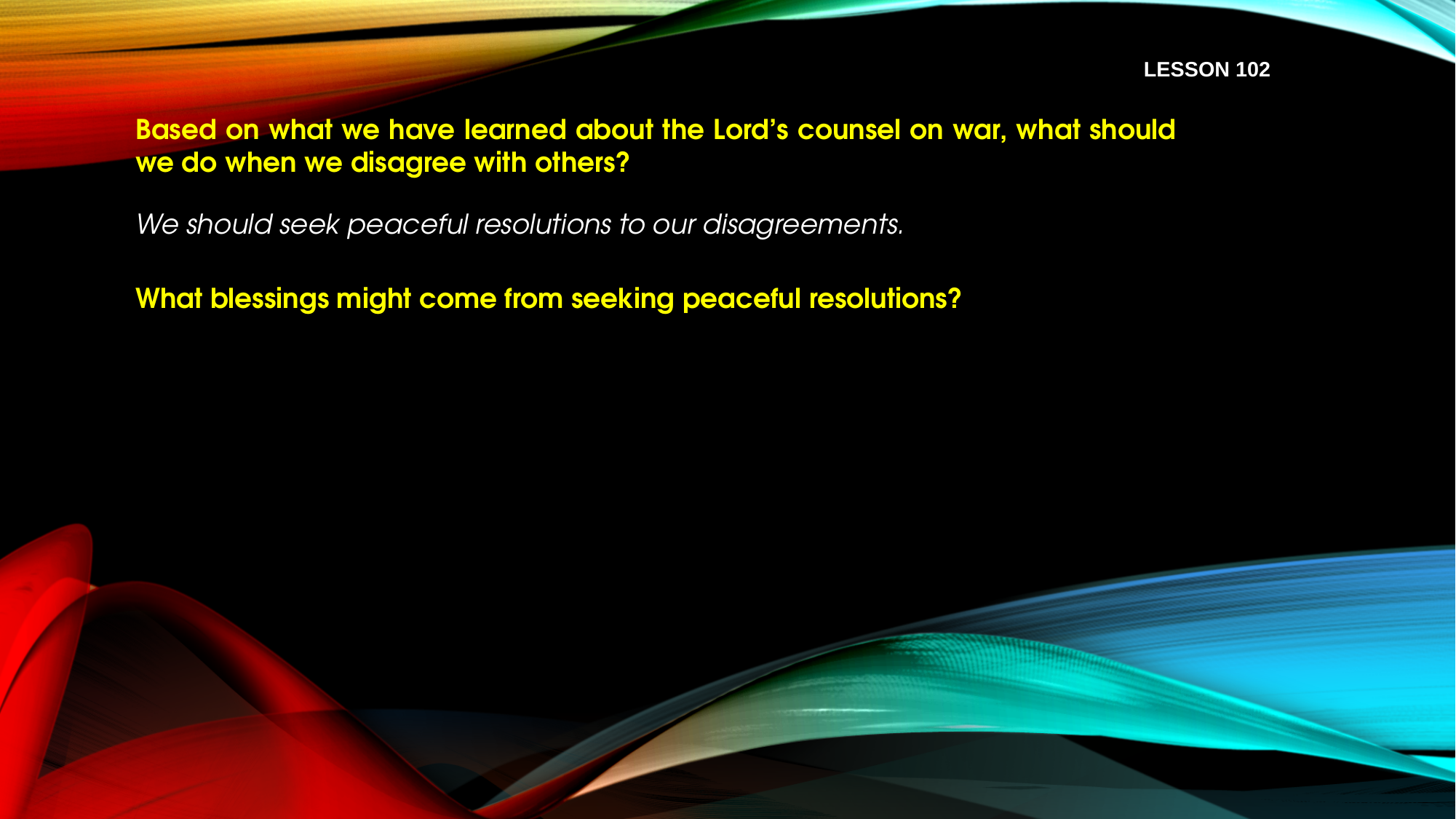

LESSON 102
Based on what we have learned about the Lord’s counsel on war, what should we do when we disagree with others?
We should seek peaceful resolutions to our disagreements.
What blessings might come from seeking peaceful resolutions?